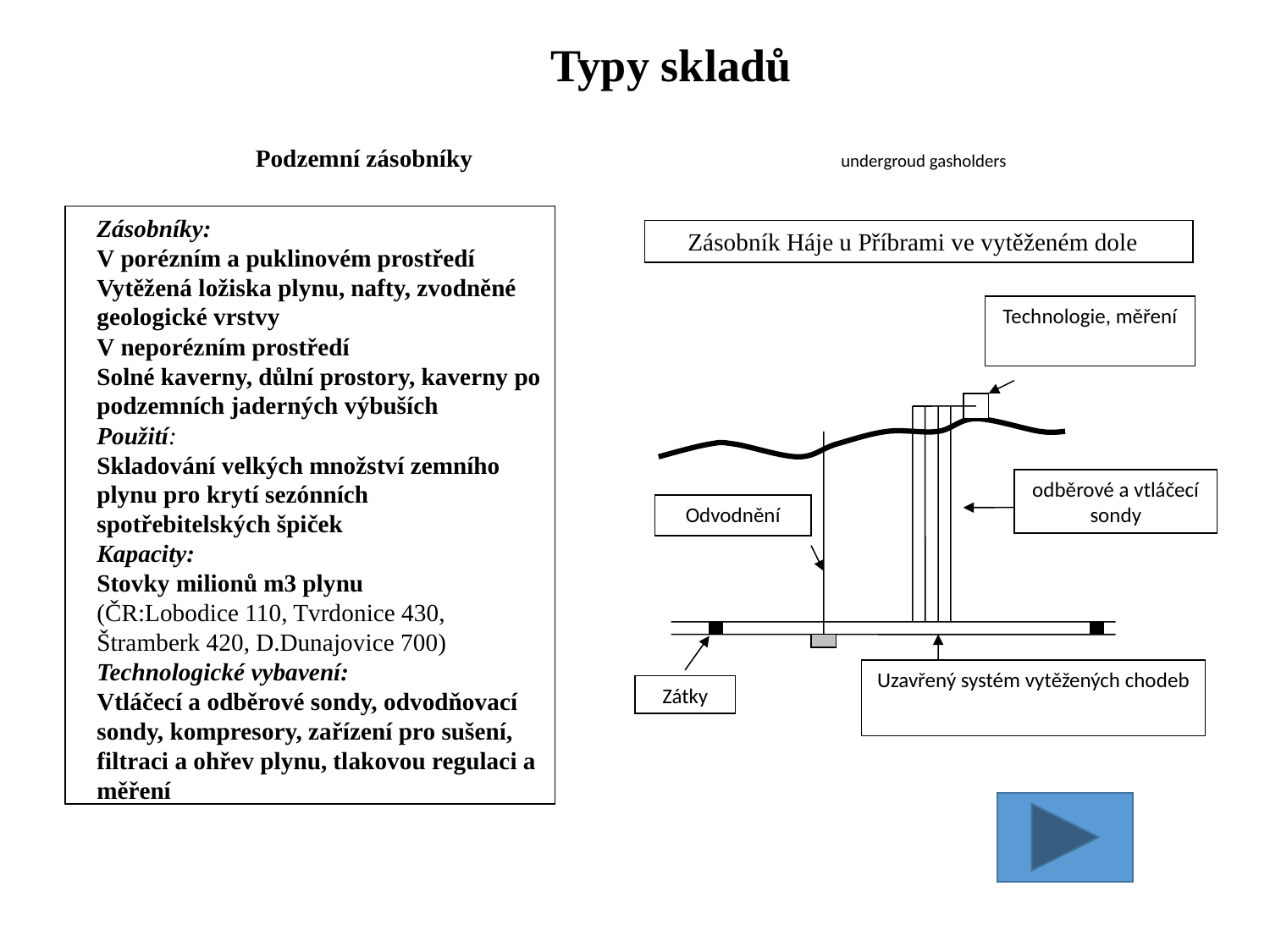

Typy skladů
Podzemní zásobníky                                                            undergroud gasholders
Zásobníky:
V porézním a puklinovém prostředí
Vytěžená ložiska plynu, nafty, zvodněné geologické vrstvy
V neporézním prostředí
Solné kaverny, důlní prostory, kaverny po podzemních jaderných výbuších
Použití:
Skladování velkých množství zemního plynu pro krytí sezónních spotřebitelských špiček
Kapacity:
Stovky milionů m3 plynu
(ČR:Lobodice 110, Tvrdonice 430, Štramberk 420, D.Dunajovice 700)
Technologické vybavení:
Vtláčecí a odběrové sondy, odvodňovací sondy, kompresory, zařízení pro sušení, filtraci a ohřev plynu, tlakovou regulaci a měření
Zásobník Háje u Příbrami ve vytěženém dole
Technologie, měření

odběrové a vtláčecí sondy
Odvodnění

Uzavřený systém vytěžených chodeb
Zátky